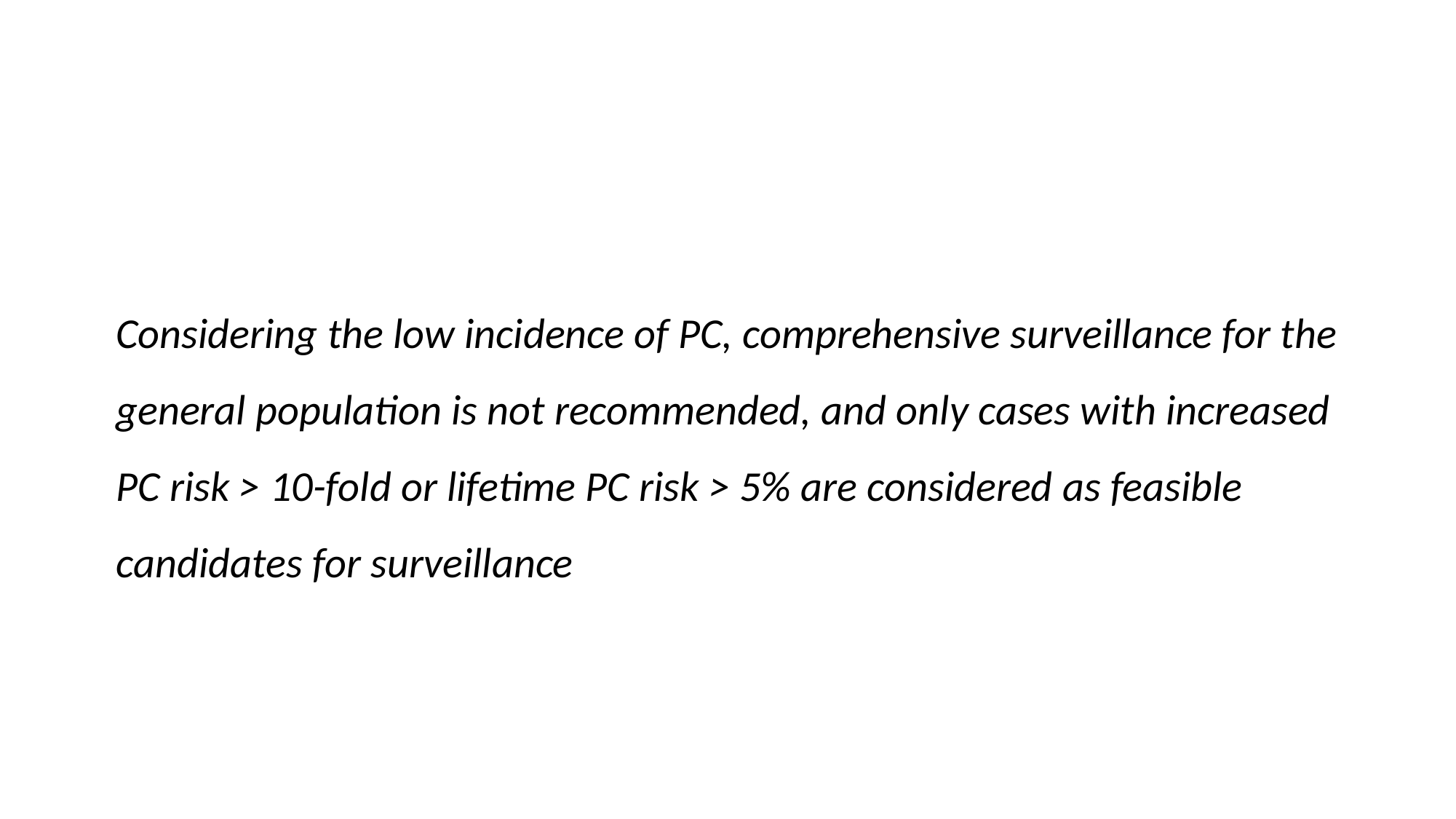

Considering the low incidence of PC, comprehensive surveillance for the general population is not recommended, and only cases with increased PC risk > 10-fold or lifetime PC risk > 5% are considered as feasible candidates for surveillance